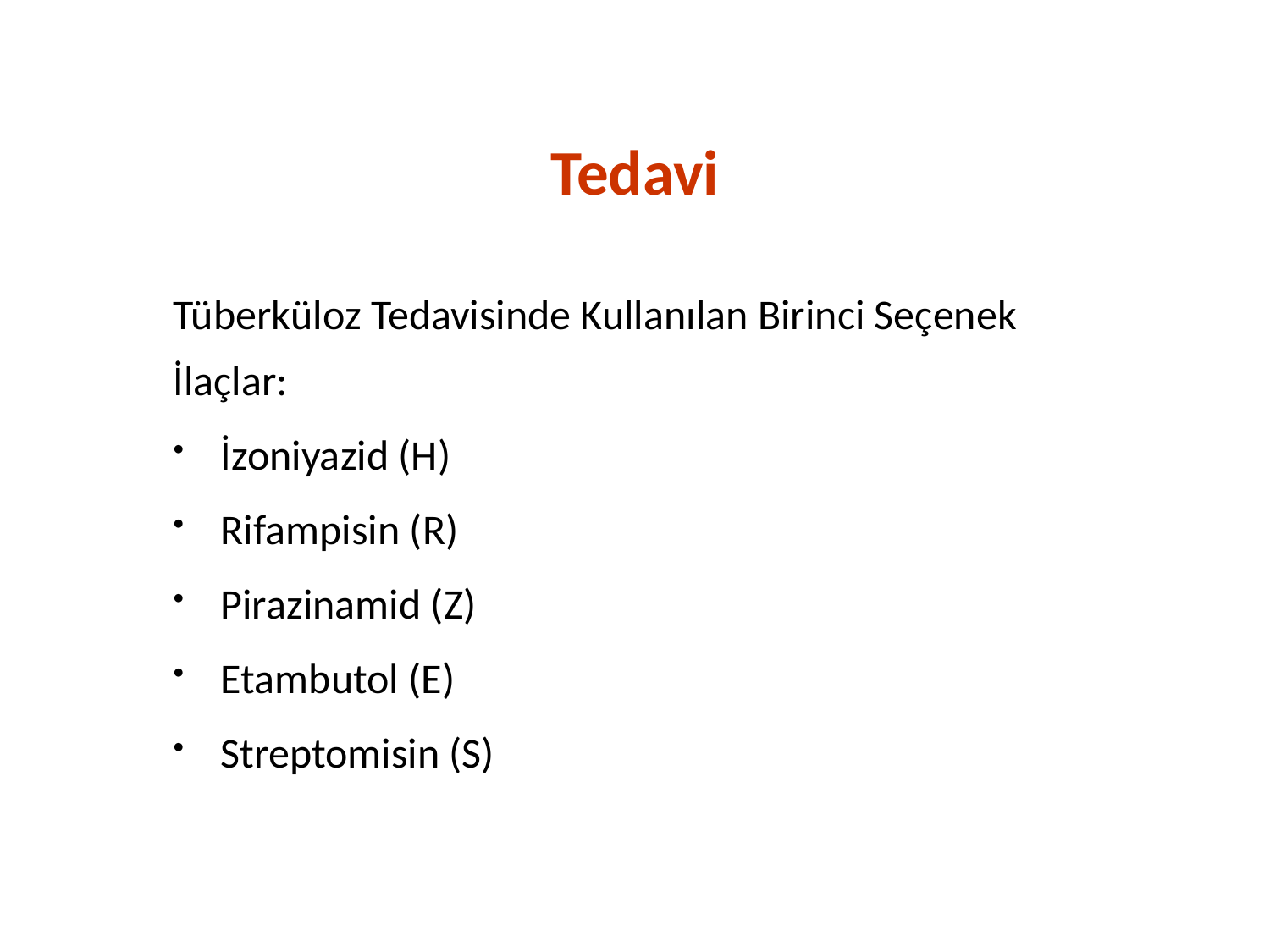

Tedavi
Tüberküloz Tedavisinde Kullanılan Birinci Seçenek İlaçlar:
İzoniyazid (H)
Rifampisin (R)
Pirazinamid (Z)
Etambutol (E)
Streptomisin (S)